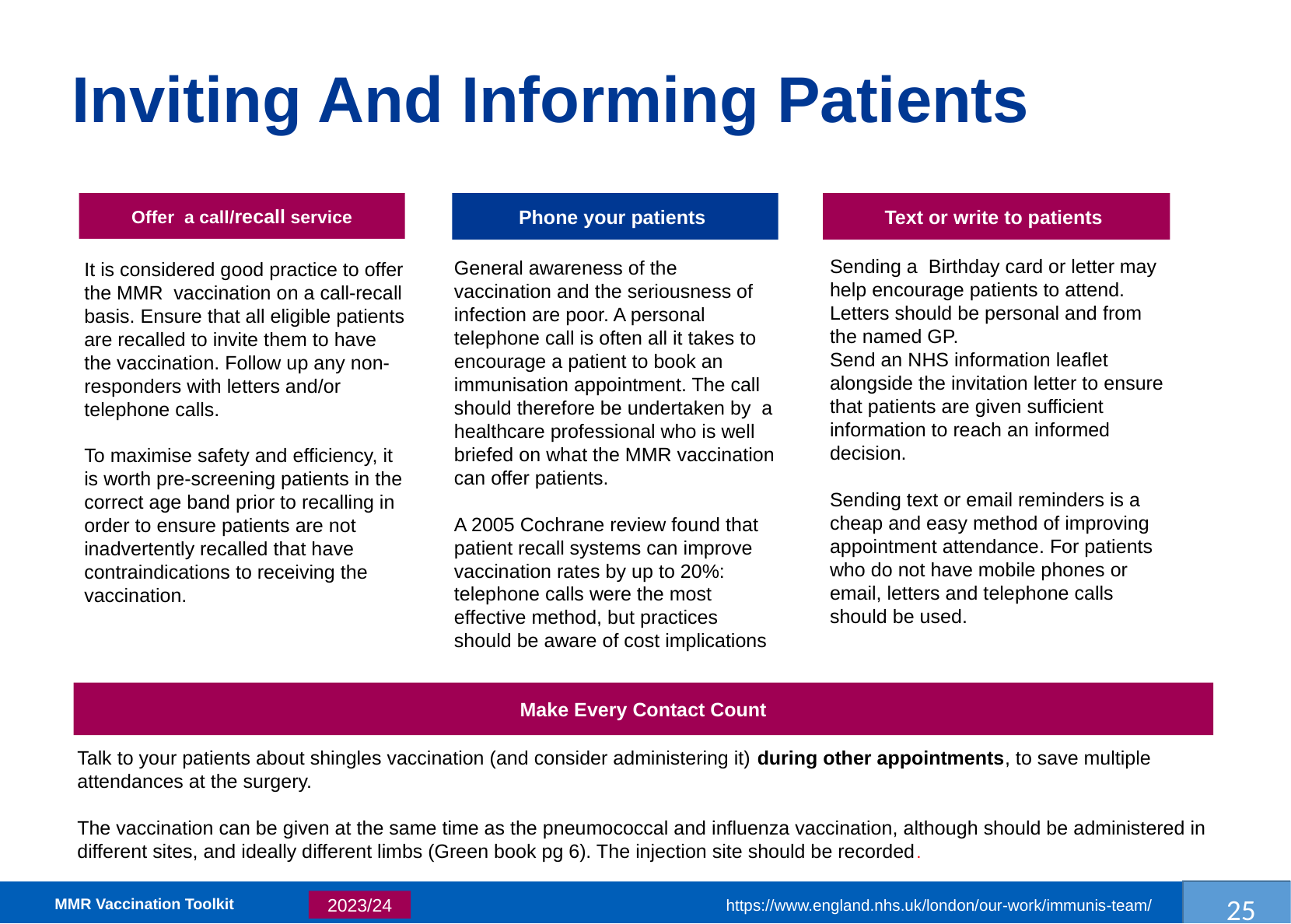

Introduction
Introduction
Introduction
Introduction
Introduction
Introduction
Inviting And Informing Patients
Offer  a call/recall service
It is considered good practice to offer the MMR  vaccination on a call-recall basis. Ensure that all eligible patients are recalled to invite them to have the vaccination. Follow up any non-responders with letters and/or telephone calls.

To maximise safety and efficiency, it is worth pre-screening patients in the correct age band prior to recalling in order to ensure patients are not inadvertently recalled that have contraindications to receiving the vaccination.

Phone your patients
General awareness of the vaccination and the seriousness of infection are poor. A personal telephone call is often all it takes to encourage a patient to book an immunisation appointment. The call should therefore be undertaken by  a healthcare professional who is well briefed on what the MMR vaccination can offer patients.

A 2005 Cochrane review found that patient recall systems can improve vaccination rates by up to 20%: telephone calls were the most effective method, but practices should be aware of cost implications
Text or write to patients
Sending a  Birthday card or letter may help encourage patients to attend. Letters should be personal and from the named GP.
Send an NHS information leaflet alongside the invitation letter to ensure that patients are given sufficient information to reach an informed decision.

Sending text or email reminders is a cheap and easy method of improving appointment attendance. For patients who do not have mobile phones or email, letters and telephone calls should be used.

Make Every Contact Count
Talk to your patients about shingles vaccination (and consider administering it) during other appointments, to save multiple attendances at the surgery.

The vaccination can be given at the same time as the pneumococcal and influenza vaccination, although should be administered in different sites, and ideally different limbs (Green book pg 6). The injection site should be recorded.

MMR Vaccination Toolkit
https://www.england.nhs.uk/london/our-work/immunis-team/
2023/24
25
6